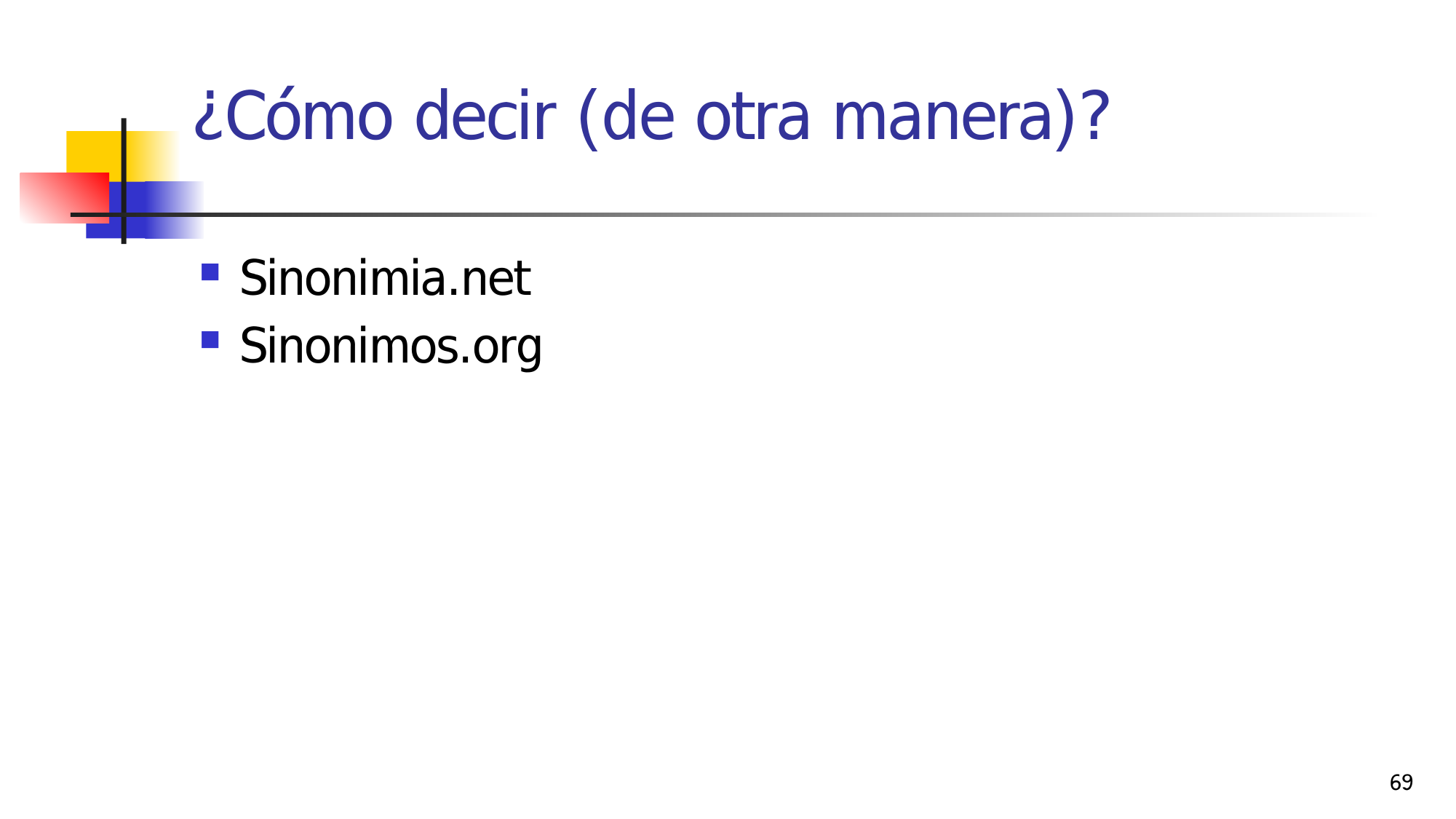

# ¿Cómo decir (de otra manera)?
Sinonimia.net
Sinonimos.org
69